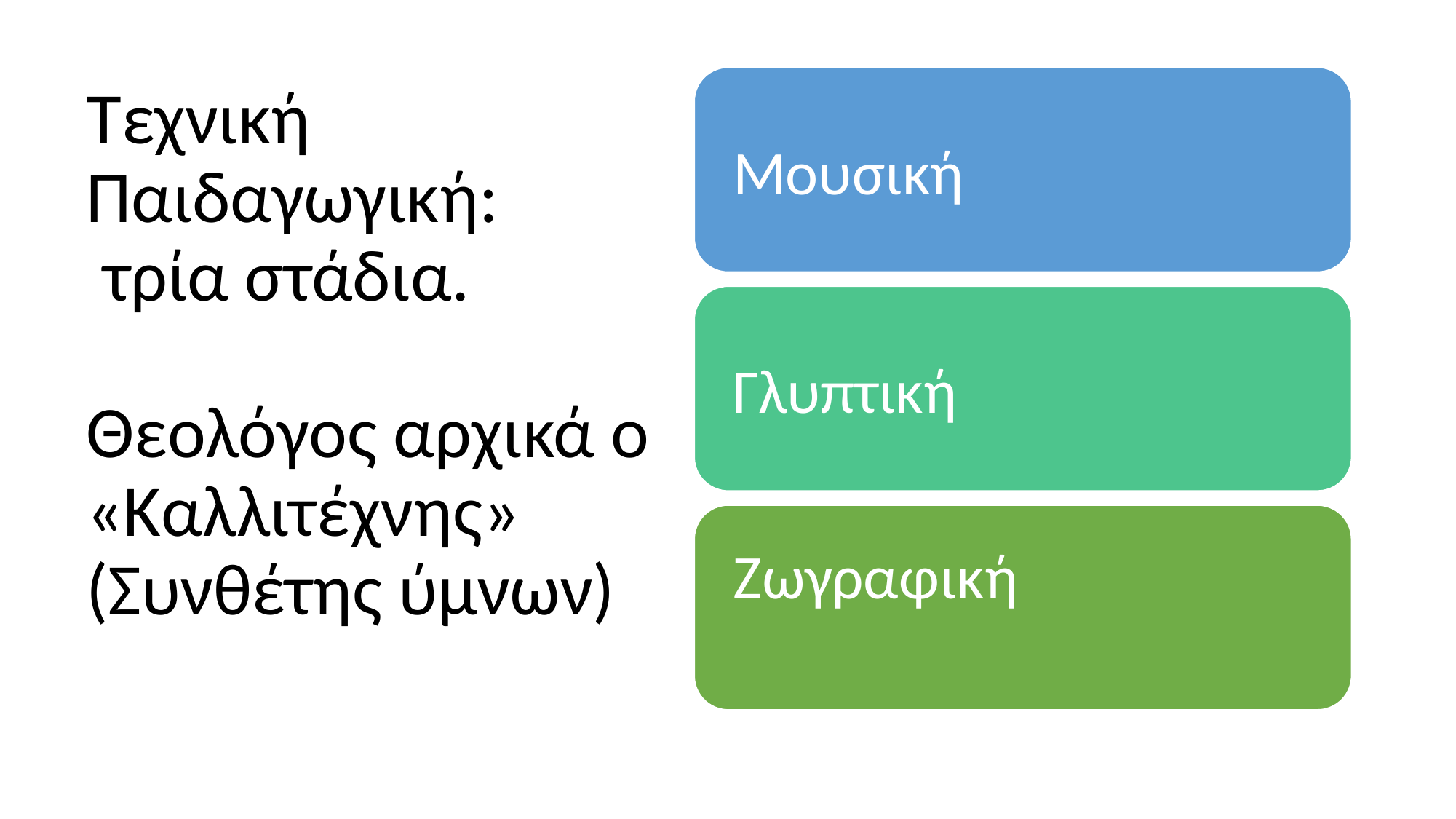

Μουσική
Γλυπτική
Ζωγραφική

# Τεχνική Παιδαγωγική: τρία στάδια. Θεολόγος αρχικά ο «Καλλιτέχνης» (Συνθέτης ύμνων)